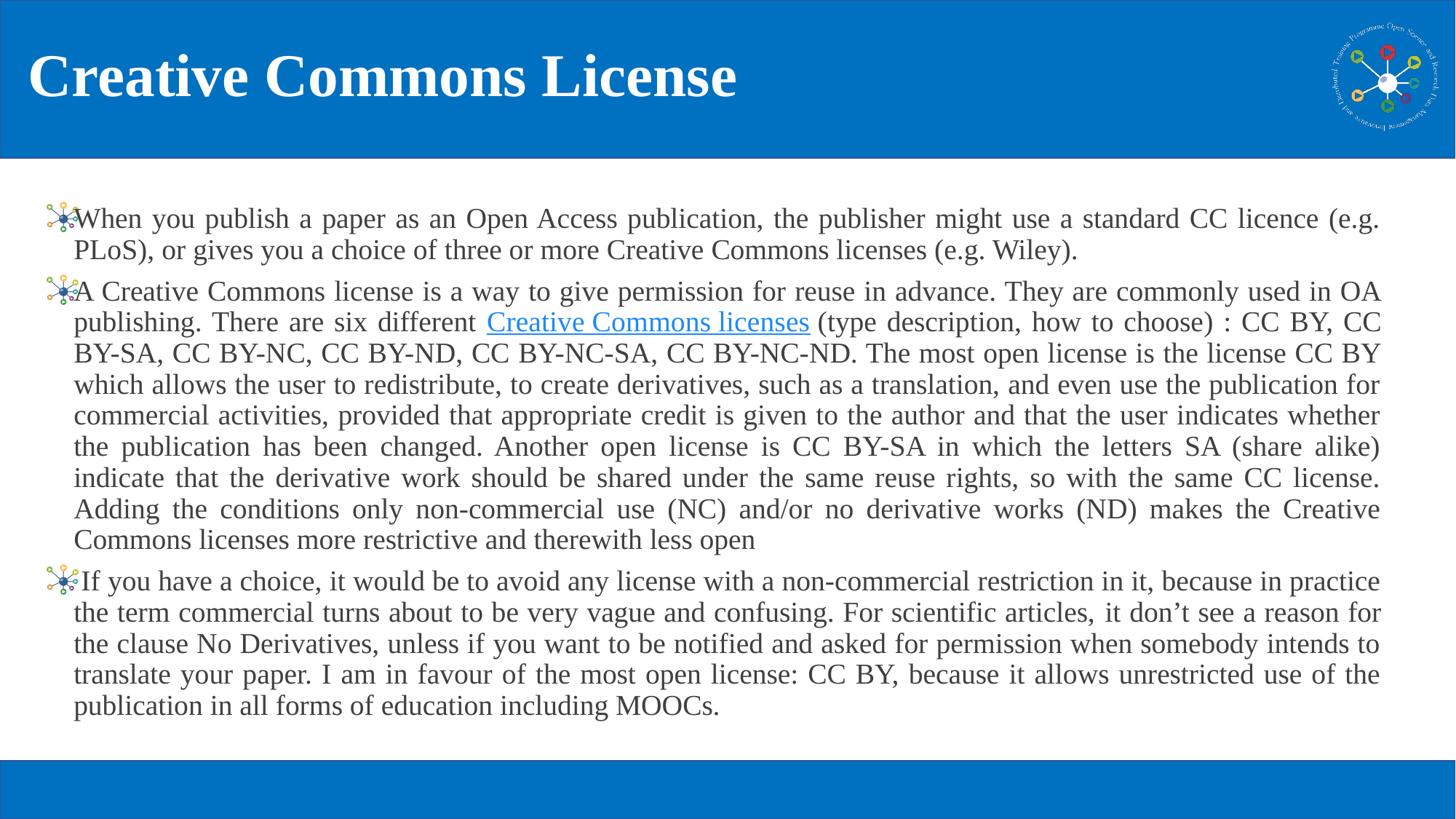

# Creative Commons License
When you publish a paper as an Open Access publication, the publisher might use a standard CC licence (e.g. PLoS), or gives you a choice of three or more Creative Commons licenses (e.g. Wiley).
A Creative Commons license is a way to give permission for reuse in advance. They are commonly used in OA publishing. There are six different Creative Commons licenses (type description, how to choose) : CC BY, CC BY-SA, CC BY-NC, CC BY-ND, CC BY-NC-SA, CC BY-NC-ND. The most open license is the license CC BY which allows the user to redistribute, to create derivatives, such as a translation, and even use the publication for commercial activities, provided that appropriate credit is given to the author and that the user indicates whether the publication has been changed. Another open license is CC BY-SA in which the letters SA (share alike) indicate that the derivative work should be shared under the same reuse rights, so with the same CC license. Adding the conditions only non-commercial use (NC) and/or no derivative works (ND) makes the Creative Commons licenses more restrictive and therewith less open
 If you have a choice, it would be to avoid any license with a non-commercial restriction in it, because in practice the term commercial turns about to be very vague and confusing. For scientific articles, it don’t see a reason for the clause No Derivatives, unless if you want to be notified and asked for permission when somebody intends to translate your paper. I am in favour of the most open license: CC BY, because it allows unrestricted use of the publication in all forms of education including MOOCs.